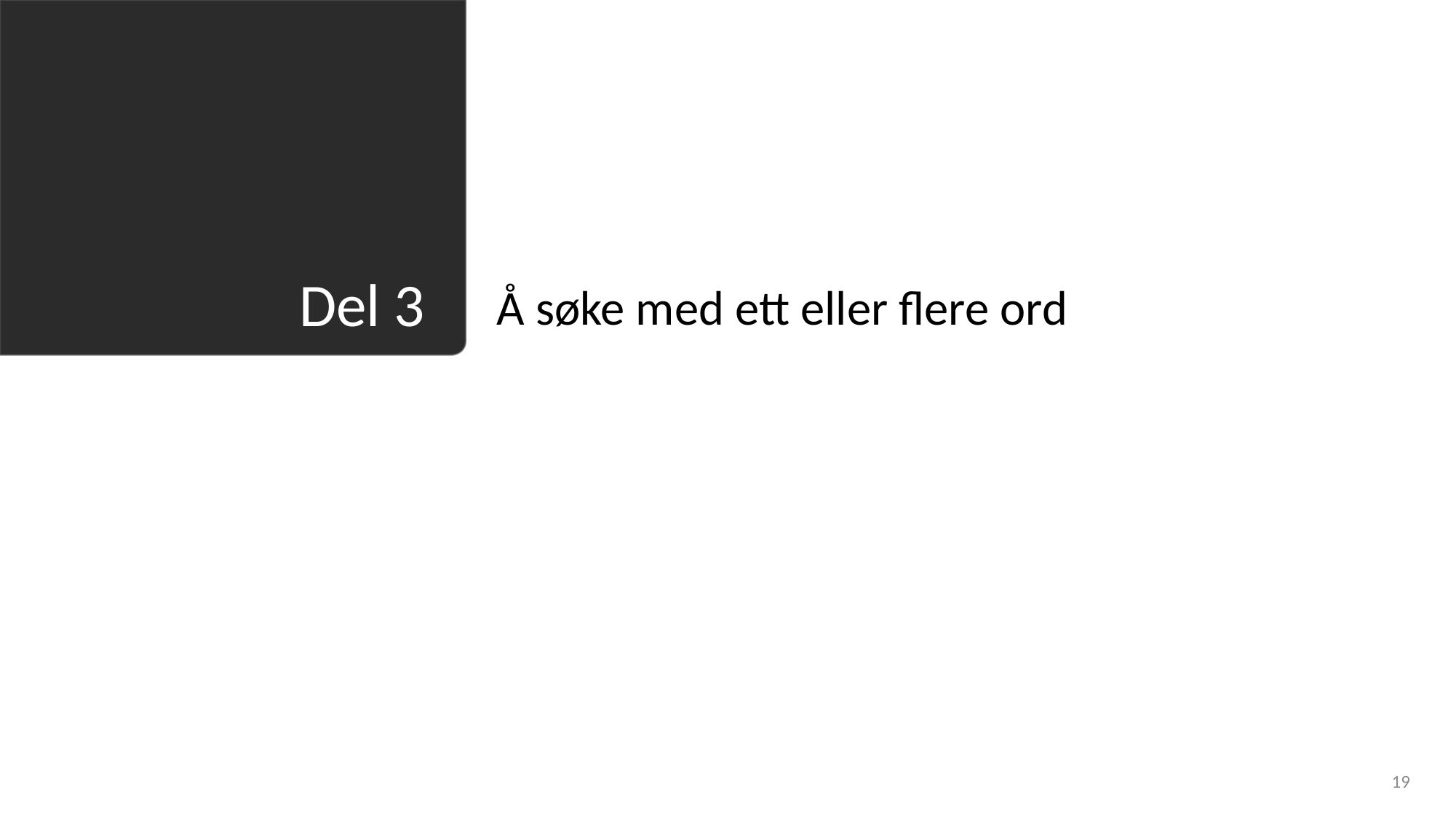

Å søke med ett eller flere ord
# Del 3
19